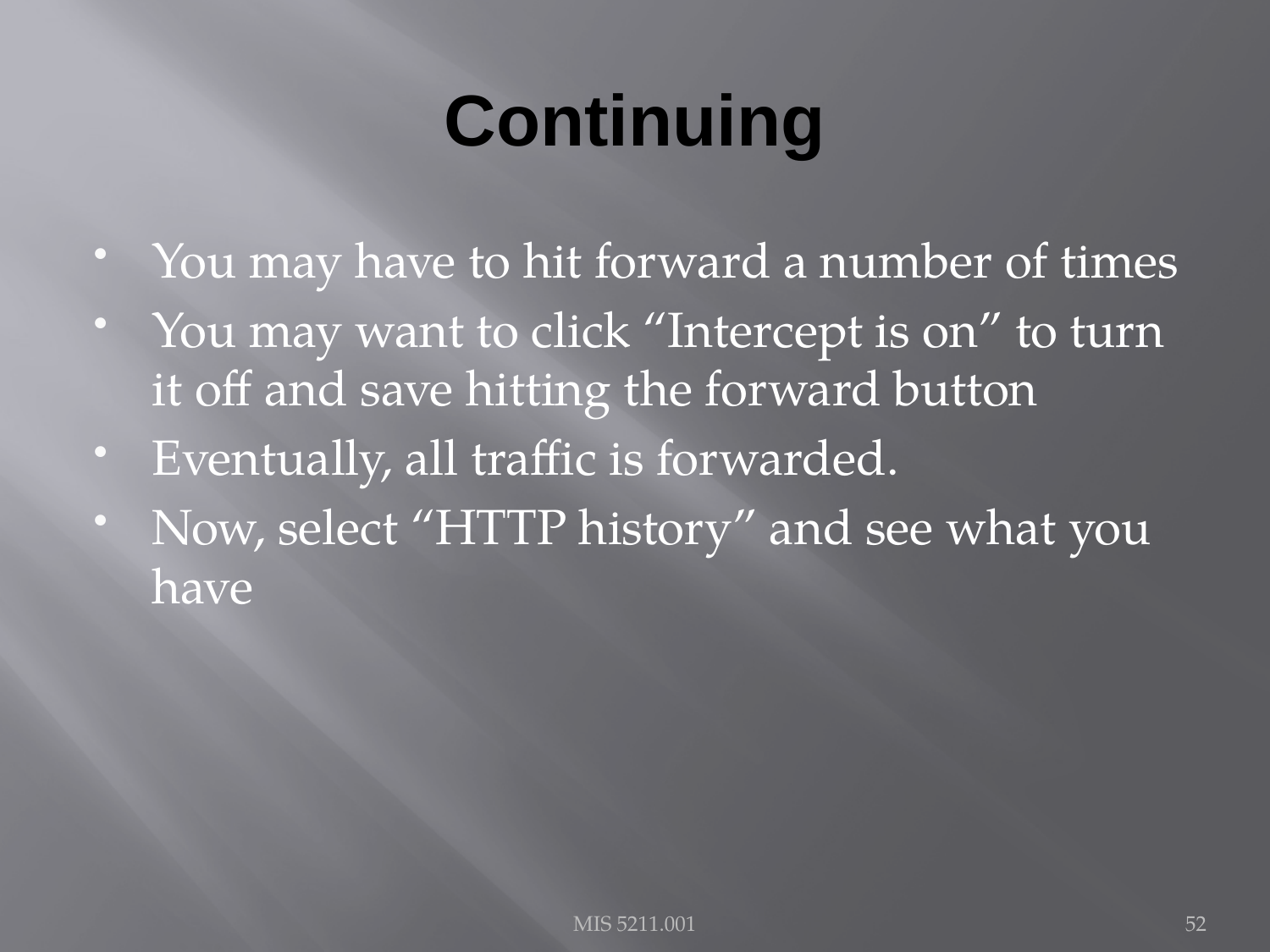

# Continuing
You may have to hit forward a number of times
You may want to click “Intercept is on” to turn it off and save hitting the forward button
Eventually, all traffic is forwarded.
Now, select “HTTP history” and see what you have
MIS 5211.001
52